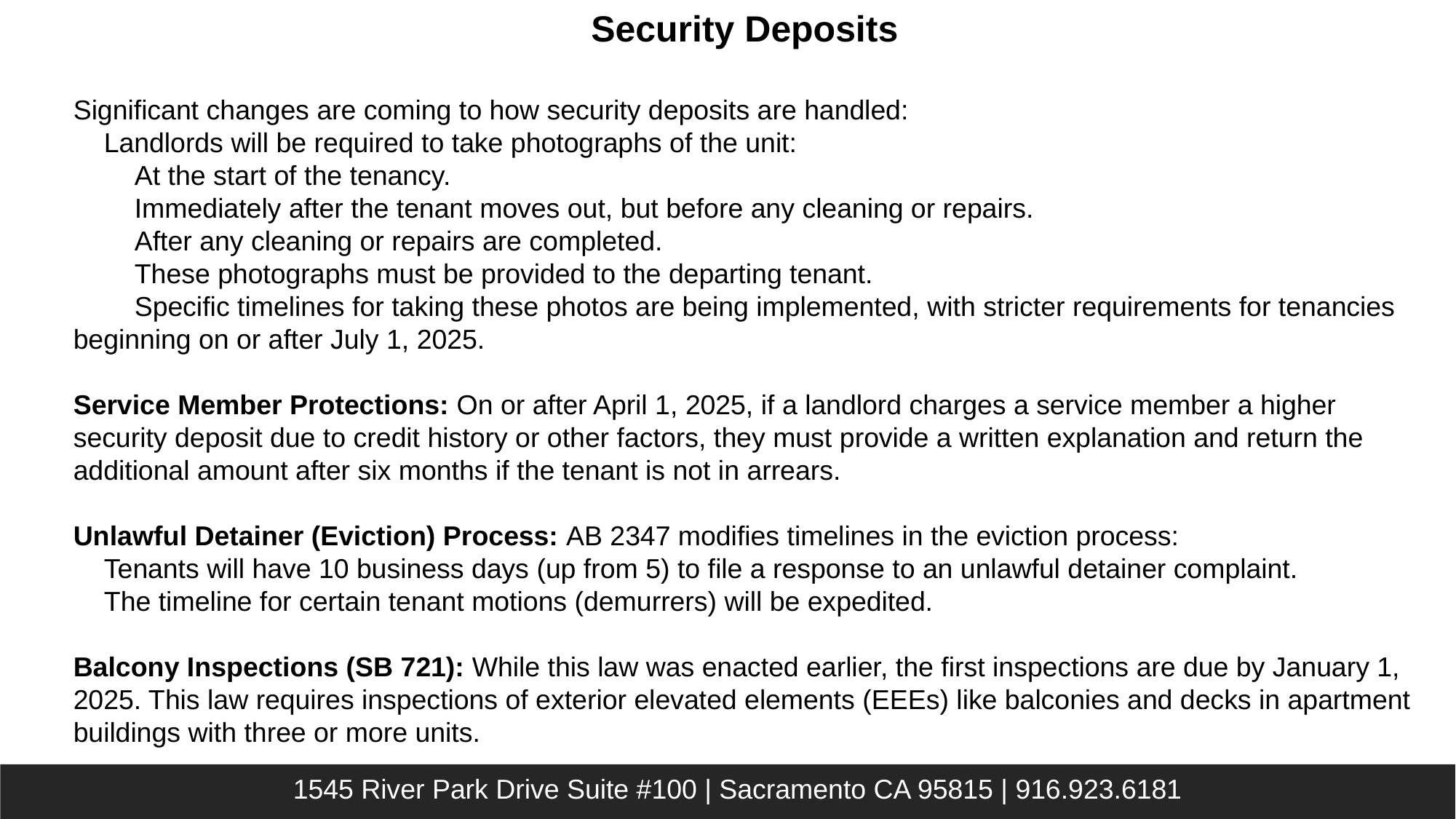

Security Deposits

Significant changes are coming to how security deposits are handled:
    Landlords will be required to take photographs of the unit:
        At the start of the tenancy.
        Immediately after the tenant moves out, but before any cleaning or repairs.
        After any cleaning or repairs are completed.
        These photographs must be provided to the departing tenant.
        Specific timelines for taking these photos are being implemented, with stricter requirements for tenancies
beginning on or after July 1, 2025.

Service Member Protections: On or after April 1, 2025, if a landlord charges a service member a higher security deposit due to credit history or other factors, they must provide a written explanation and return the additional amount after six months if the tenant is not in arrears.

Unlawful Detainer (Eviction) Process: AB 2347 modifies timelines in the eviction process:
    Tenants will have 10 business days (up from 5) to file a response to an unlawful detainer complaint.
    The timeline for certain tenant motions (demurrers) will be expedited.

Balcony Inspections (SB 721): While this law was enacted earlier, the first inspections are due by January 1, 2025. This law requires inspections of exterior elevated elements (EEEs) like balconies and decks in apartment buildings with three or more units.
1545 River Park Drive Suite #100 | Sacramento CA 95815 | 916.923.6181